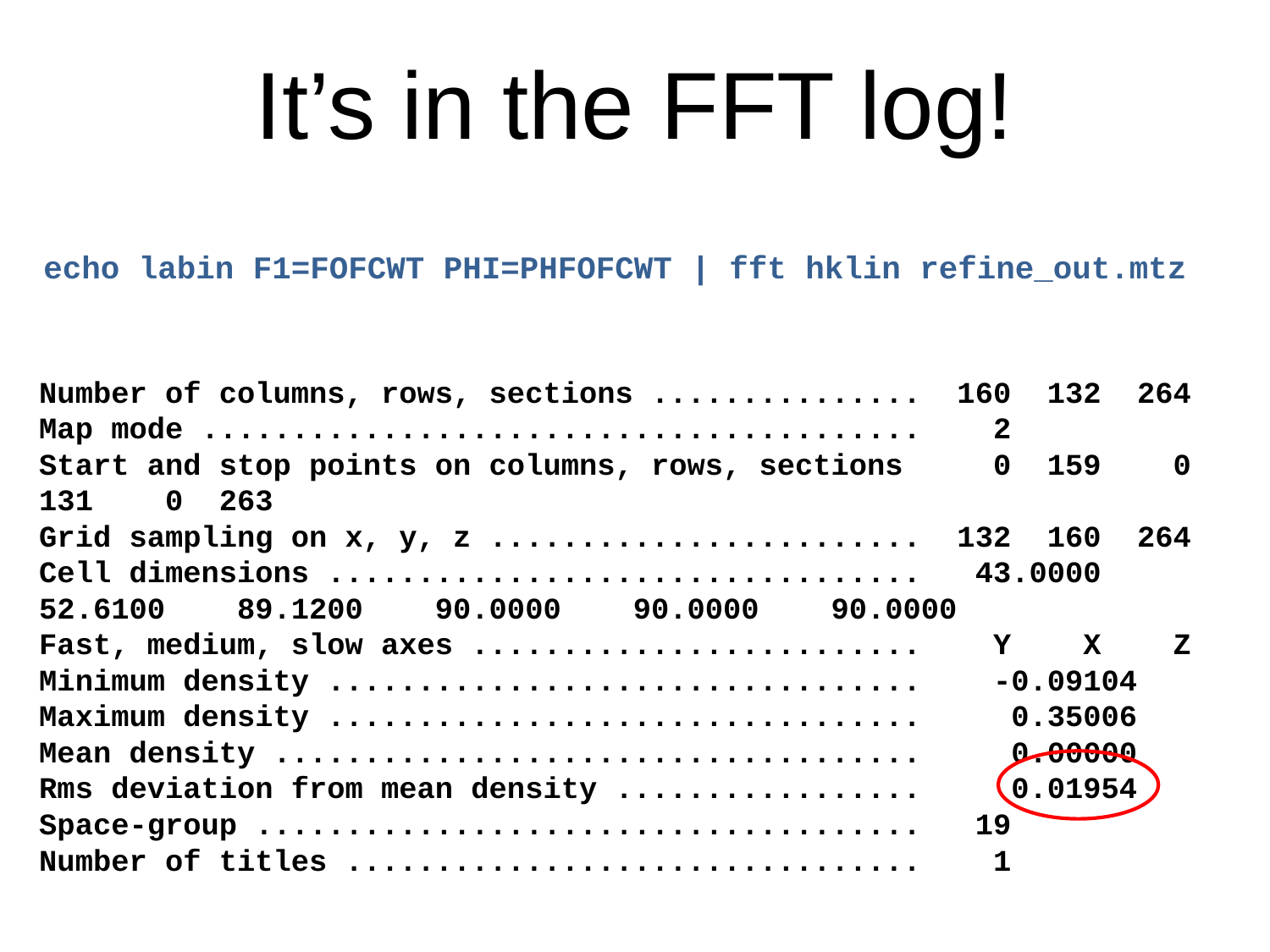

It’s in the FFT log!
echo labin F1=FOFCWT PHI=PHFOFCWT | fft hklin refine_out.mtz
Number of columns, rows, sections ...............  160  132  264
Map mode ........................................    2
Start and stop points on columns, rows, sections     0  159    0  131    0  263
Grid sampling on x, y, z ........................  132  160  264
Cell dimensions .................................   43.0000    52.6100    89.1200    90.0000    90.0000    90.0000
Fast, medium, slow axes .........................    Y    X    Z
Minimum density .................................    -0.09104
Maximum density .................................     0.35006
Mean density ....................................     0.00000
Rms deviation from mean density .................     0.01954
Space-group .....................................   19
Number of titles ................................    1